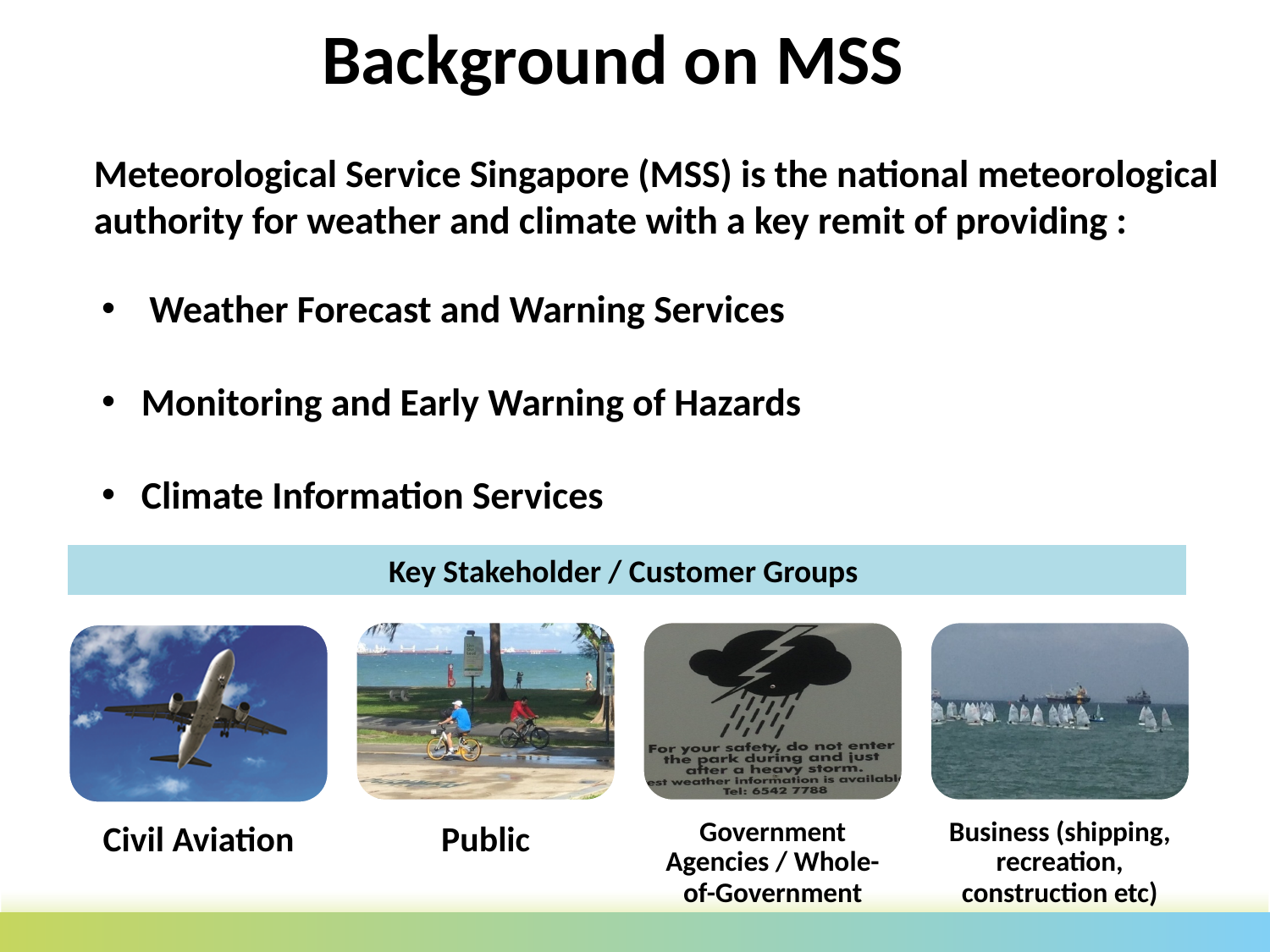

Background on MSS
Meteorological Service Singapore (MSS) is the national meteorological authority for weather and climate with a key remit of providing :
Weather Forecast and Warning Services

Monitoring and Early Warning of Hazards

Climate Information Services
Civil Aviation
Public
Government Agencies / Whole-of-Government
Business (shipping, recreation, construction etc)
Key Stakeholder / Customer Groups